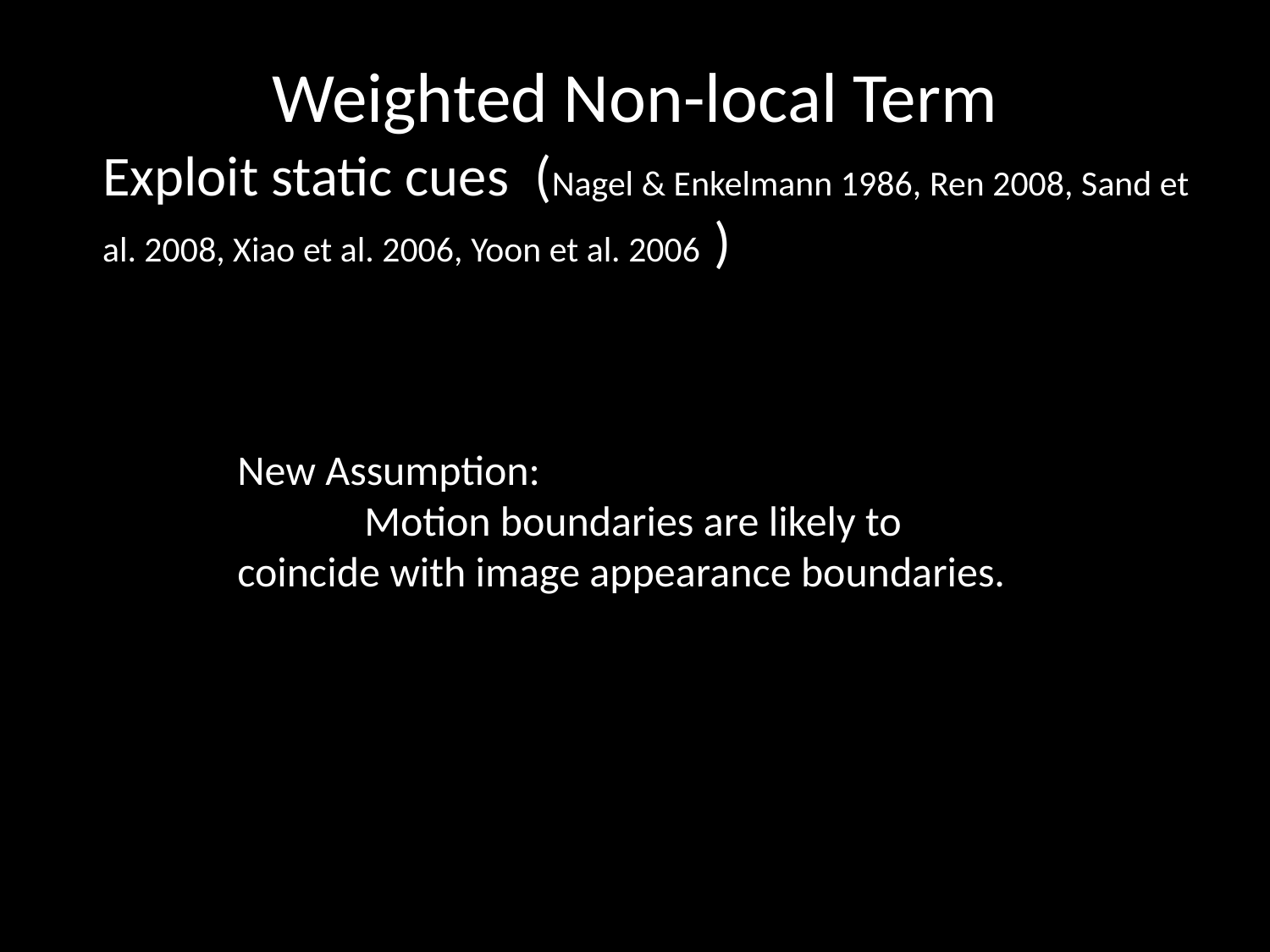

Weighted Non-local Term
Exploit static cues  (Nagel & Enkelmann 1986, Ren 2008, Sand et al. 2008, Xiao et al. 2006, Yoon et al. 2006 )
New Assumption:
	Motion boundaries are likely to coincide with image appearance boundaries.
Spatial distance
Color distance
Occlusion state